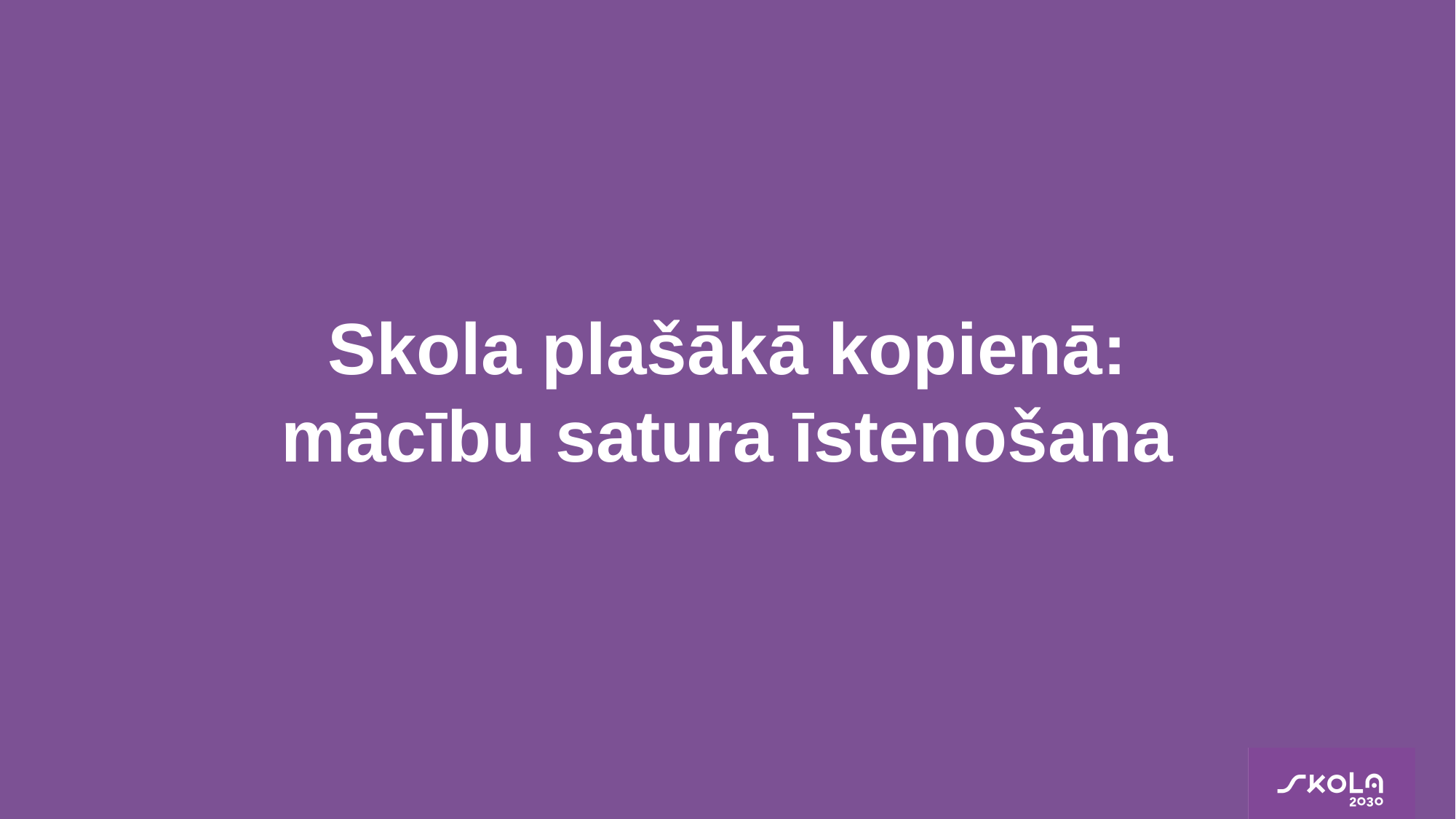

# Skola plašākā kopienā: mācību satura īstenošana